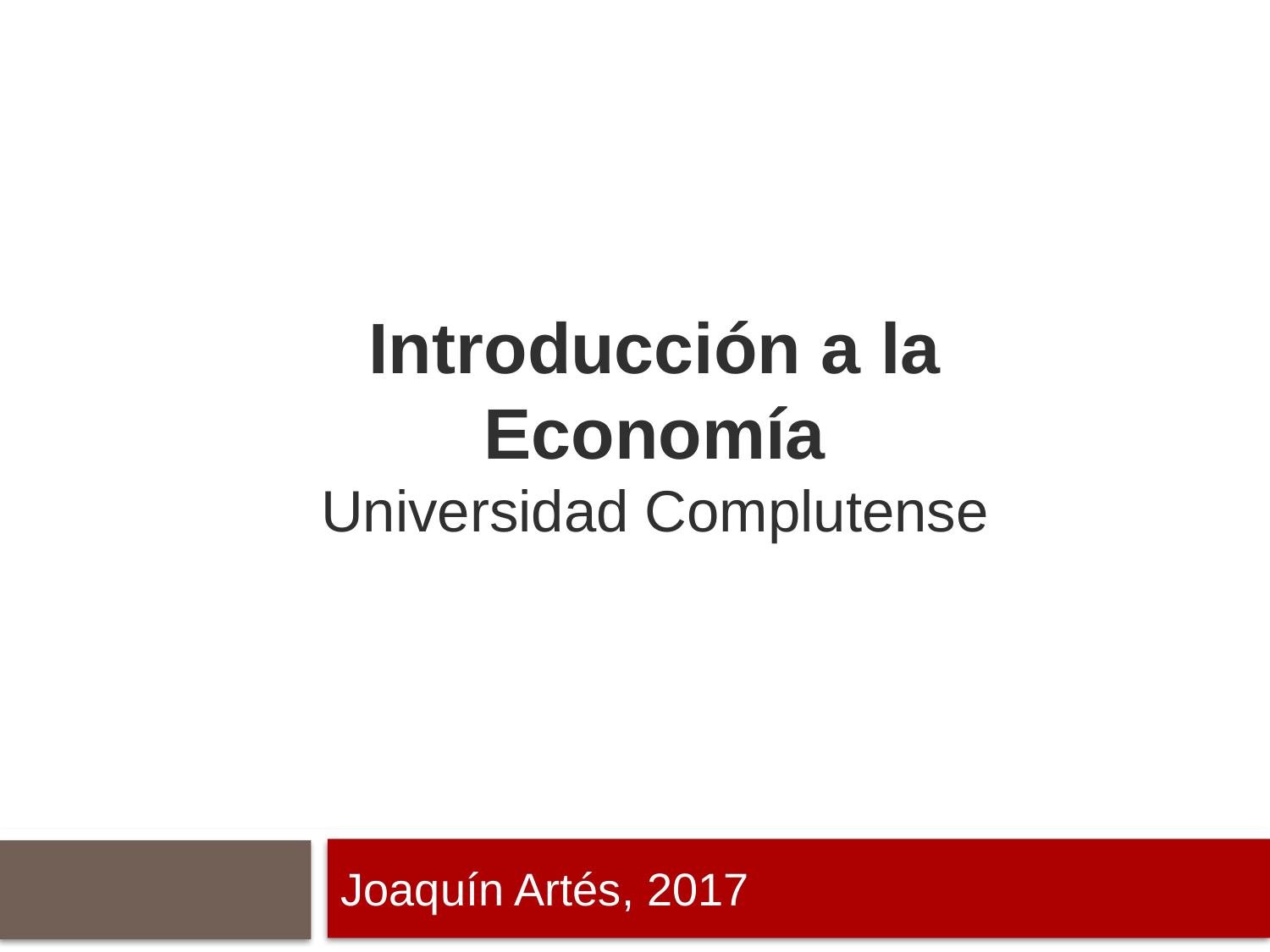

# Introducción a la Economía Universidad Complutense
Joaquín Artés, 2017